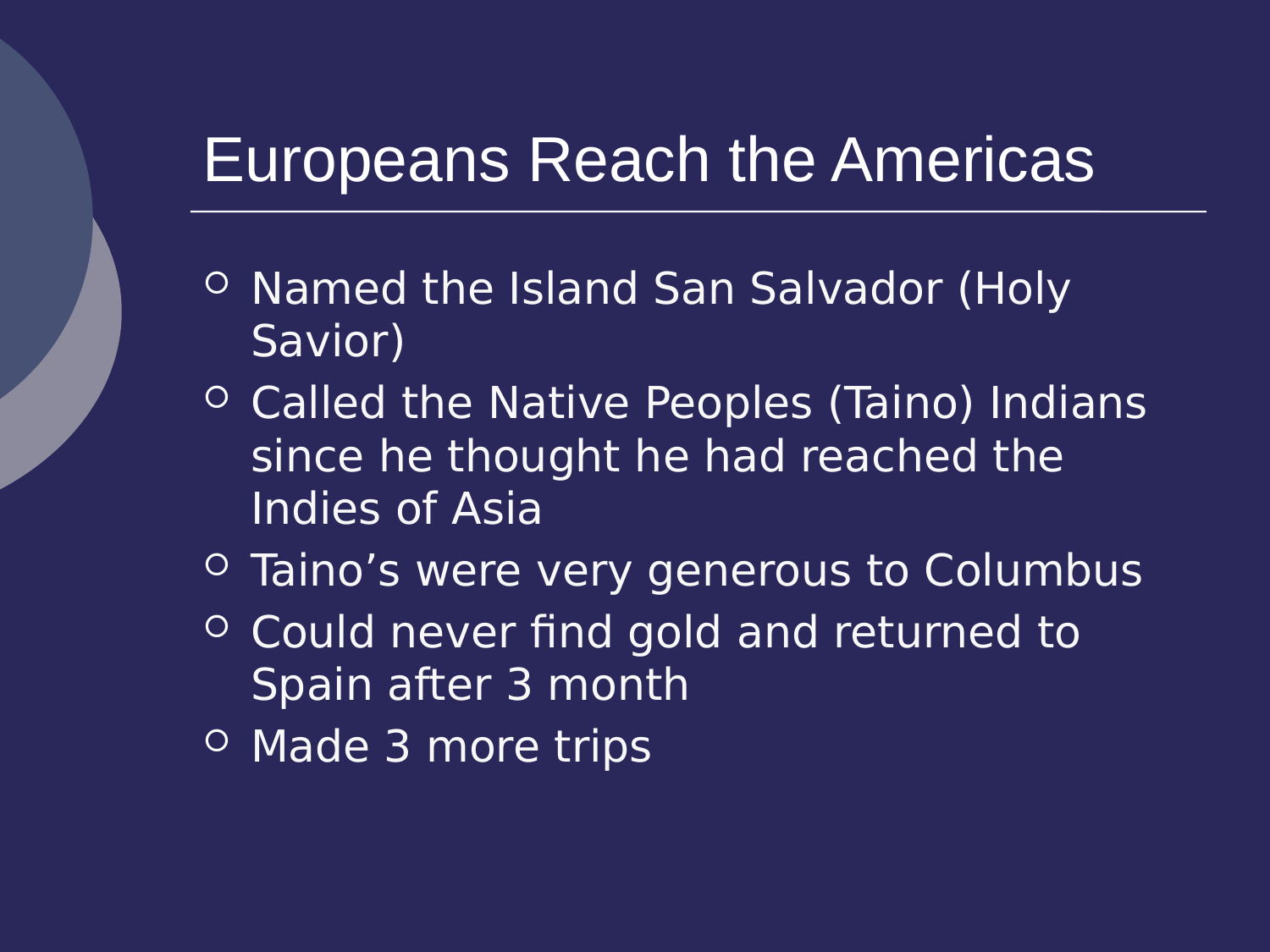

# Europeans Reach the Americas
Named the Island San Salvador (Holy Savior)
Called the Native Peoples (Taino) Indians since he thought he had reached the Indies of Asia
Taino’s were very generous to Columbus
Could never find gold and returned to Spain after 3 month
Made 3 more trips